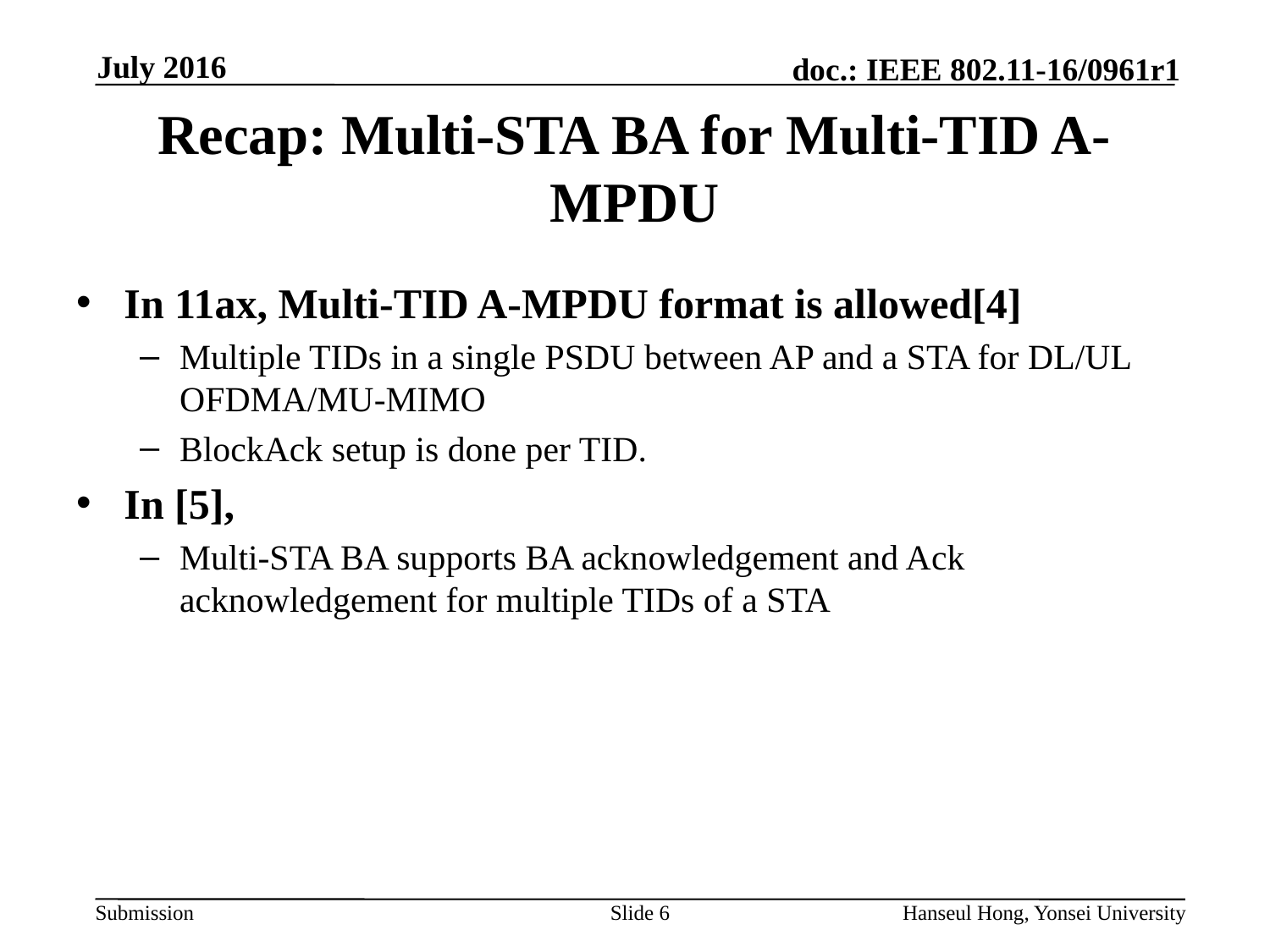

# Recap: Multi-STA BA for Multi-TID A-MPDU
In 11ax, Multi-TID A-MPDU format is allowed[4]
Multiple TIDs in a single PSDU between AP and a STA for DL/UL OFDMA/MU-MIMO
BlockAck setup is done per TID.
In [5],
Multi-STA BA supports BA acknowledgement and Ack acknowledgement for multiple TIDs of a STA